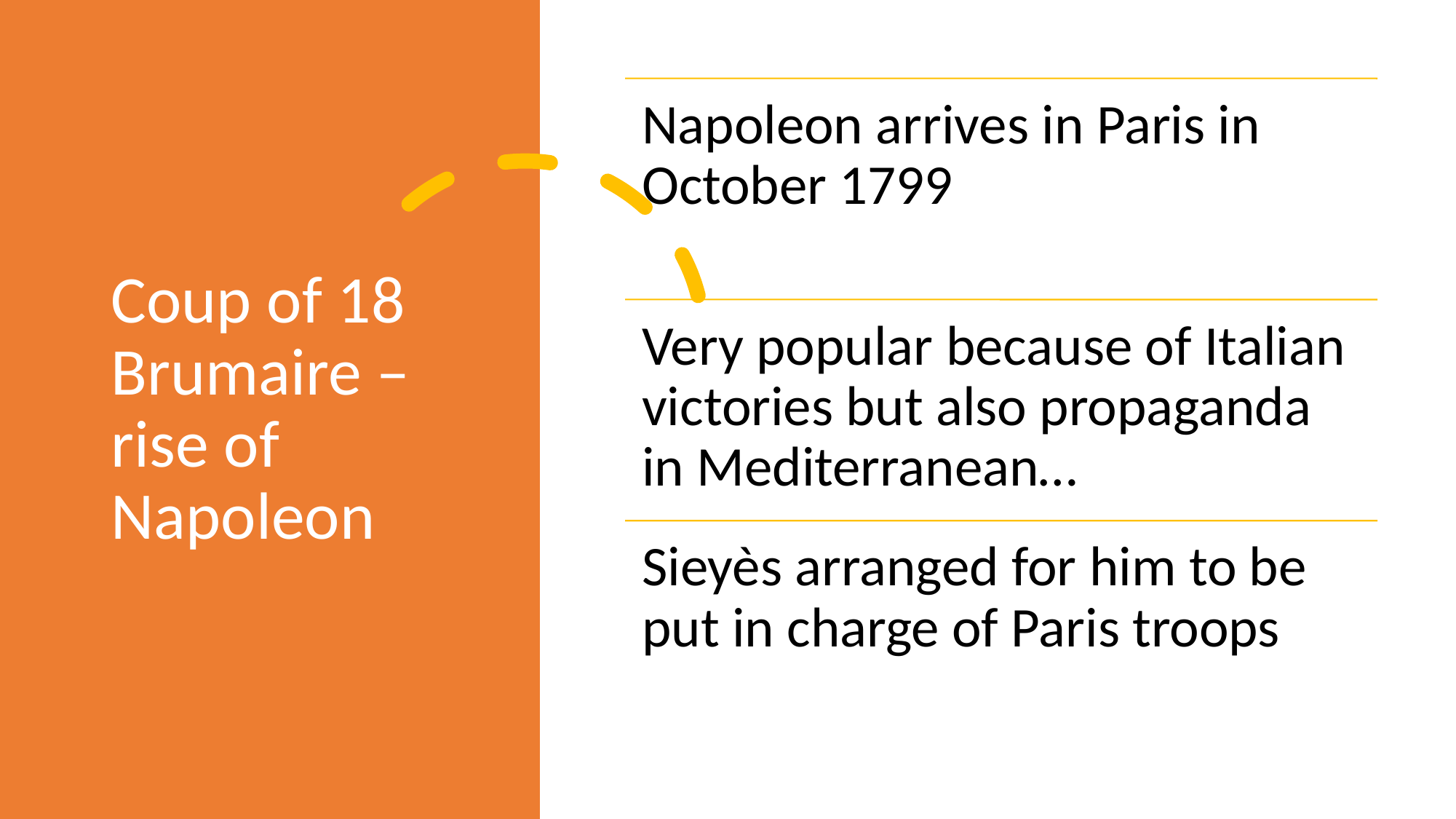

# Coup of 18 Brumaire – rise of Napoleon
Napoleon arrives in Paris in October 1799
Very popular because of Italian victories but also propaganda in Mediterranean…
Sieyès arranged for him to be put in charge of Paris troops